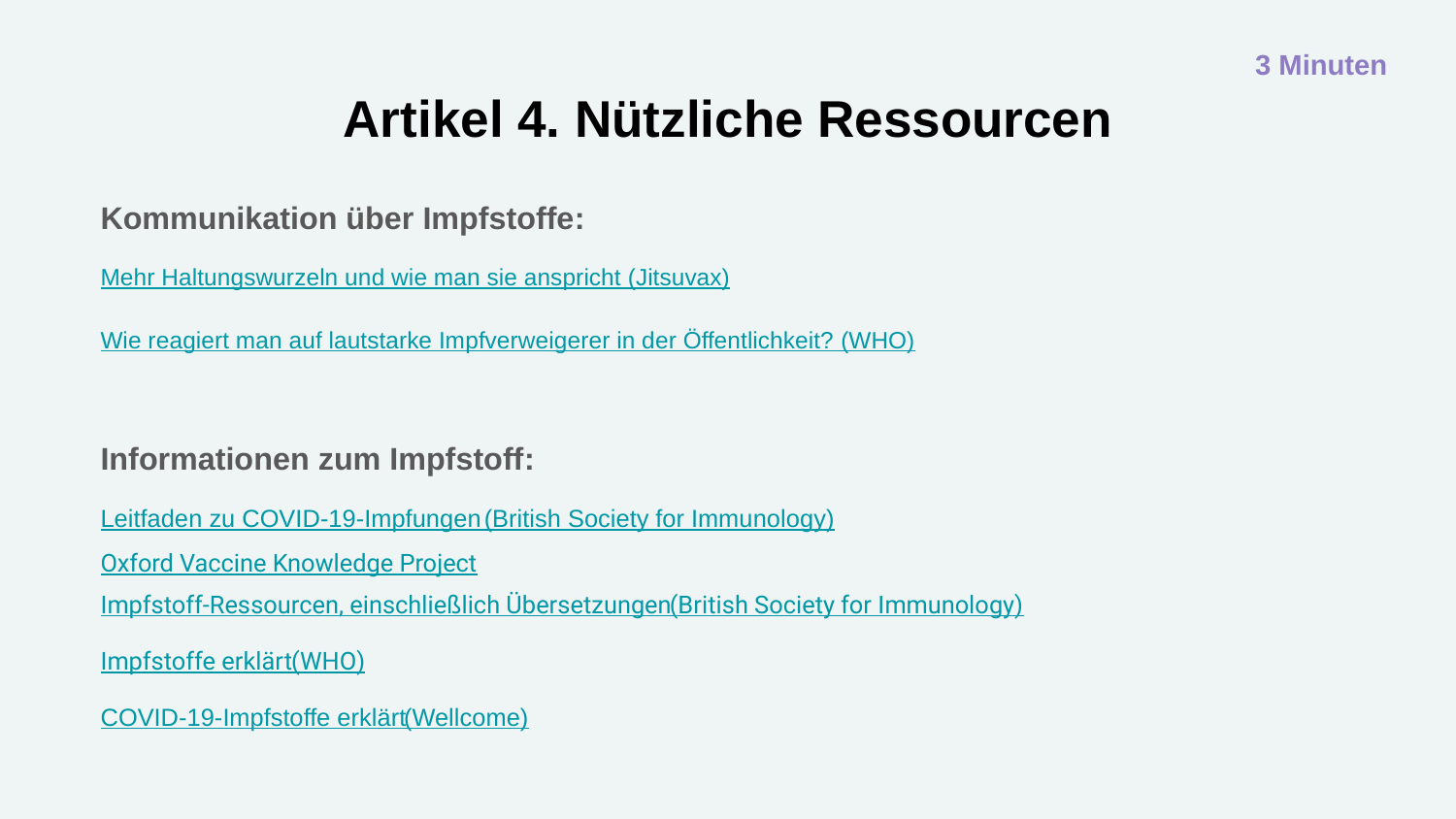

3 Minuten
# Artikel 4. Nützliche Ressourcen
Kommunikation über Impfstoffe:
Mehr Haltungswurzeln und wie man sie anspricht (Jitsuvax)
Wie reagiert man auf lautstarke Impfverweigerer in der Öffentlichkeit? (WHO)

Informationen zum Impfstoff:
Leitfaden zu COVID-19-Impfungen (British Society for Immunology)
Oxford Vaccine Knowledge Project
Impfstoff-Ressourcen, einschließlich Übersetzungen(British Society for Immunology)
Impfstoffe erklärt(WHO)
COVID-19-Impfstoffe erklärt(Wellcome)